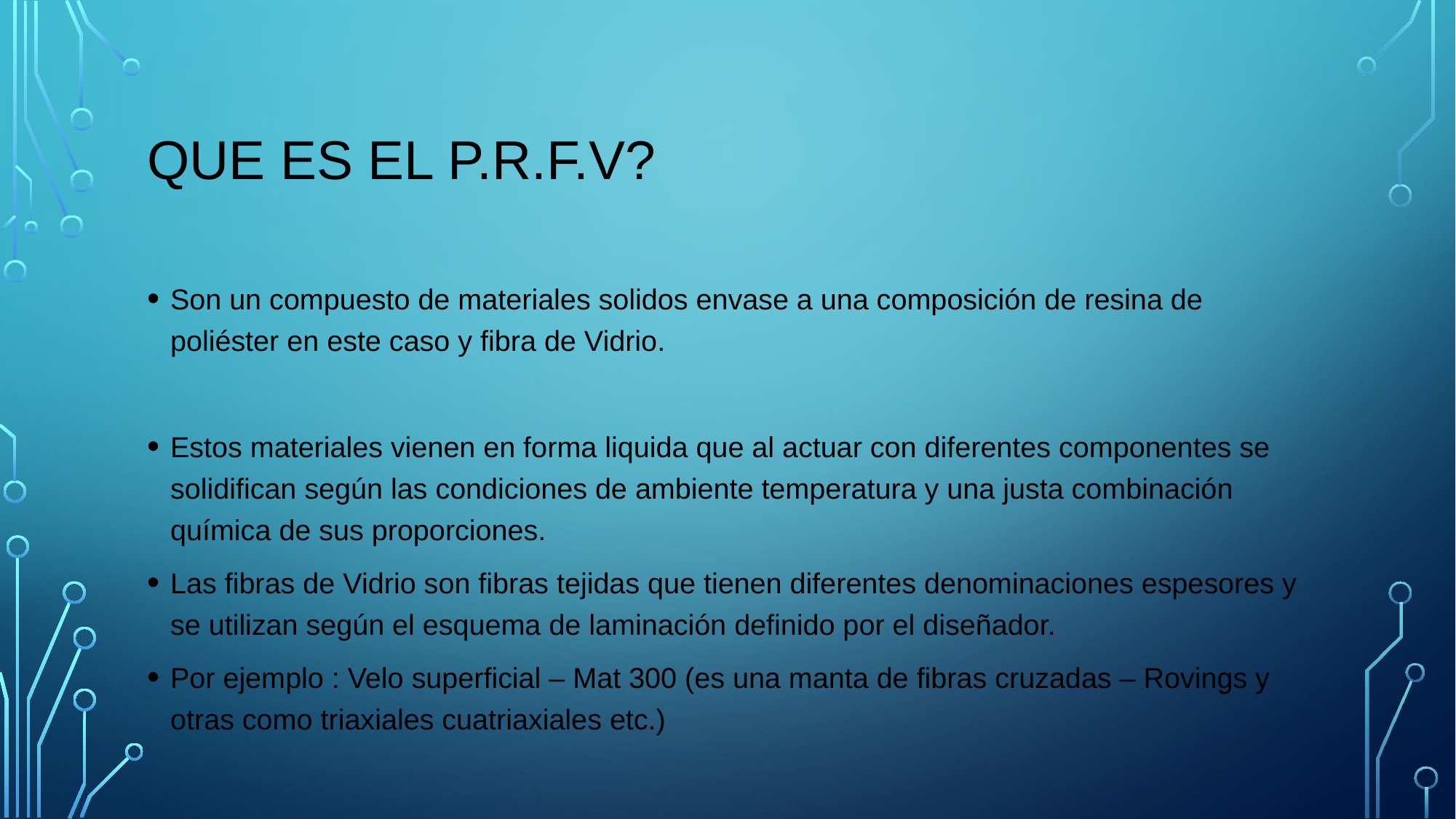

# Que es el P.R.F.V?
Son un compuesto de materiales solidos envase a una composición de resina de poliéster en este caso y fibra de Vidrio.

Estos materiales vienen en forma liquida que al actuar con diferentes componentes se solidifican según las condiciones de ambiente temperatura y una justa combinación química de sus proporciones.
Las fibras de Vidrio son fibras tejidas que tienen diferentes denominaciones espesores y se utilizan según el esquema de laminación definido por el diseñador.
Por ejemplo : Velo superficial – Mat 300 (es una manta de fibras cruzadas – Rovings y otras como triaxiales cuatriaxiales etc.)